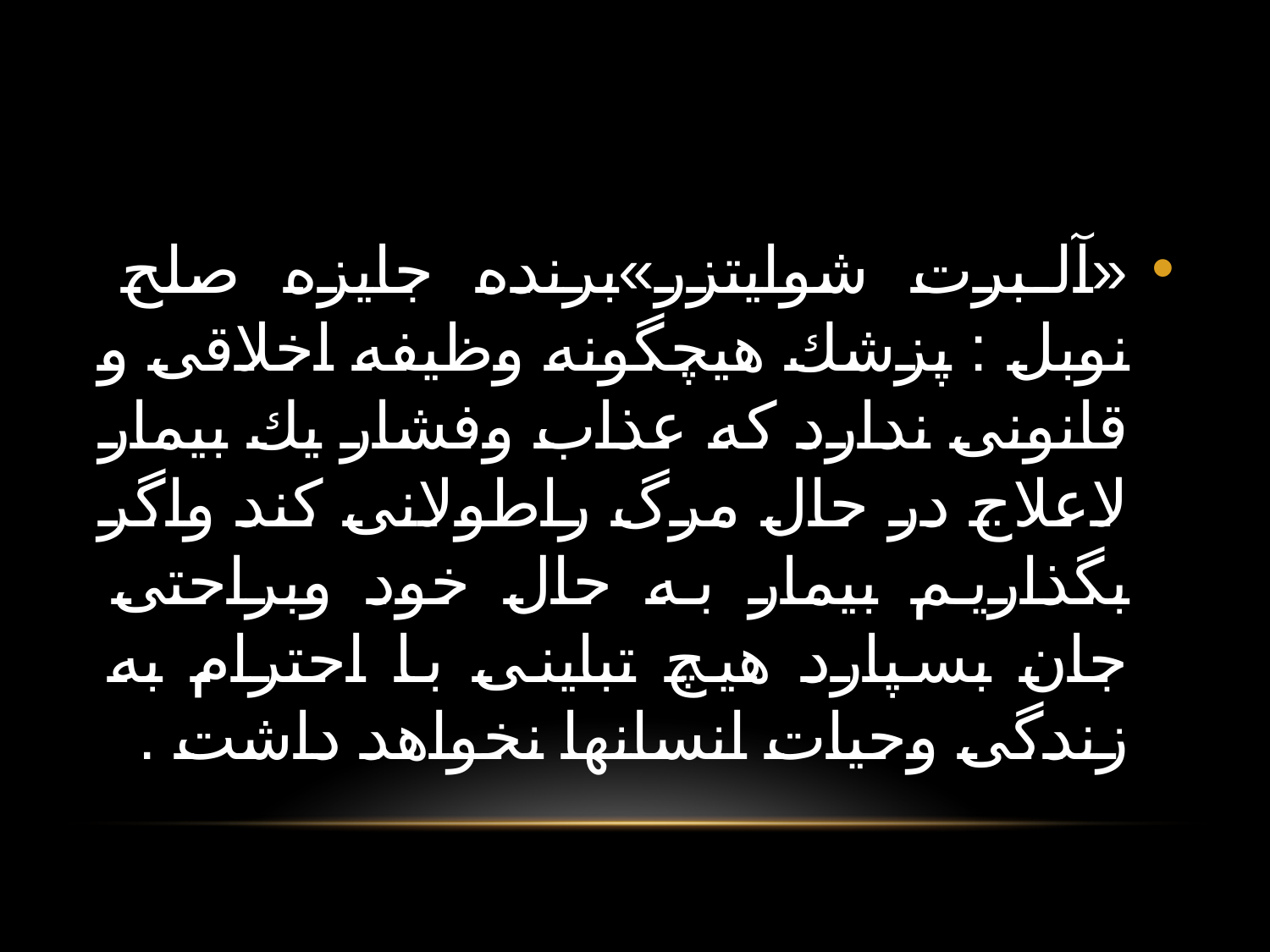

#
«آلبرت شوايتزر»برنده جايزه صلح نوبل : پزشك هيچگونه وظيفه اخلاقی و قانونی ندارد كه عذاب وفشار يك بيمار لاعلاج در حال مرگ راطولانی كند واگر بگذاريم بيمار به حال خود وبراحتی جان بسپارد هيچ تباينی با احترام به زندگی وحيات انسانها نخواهد داشت .